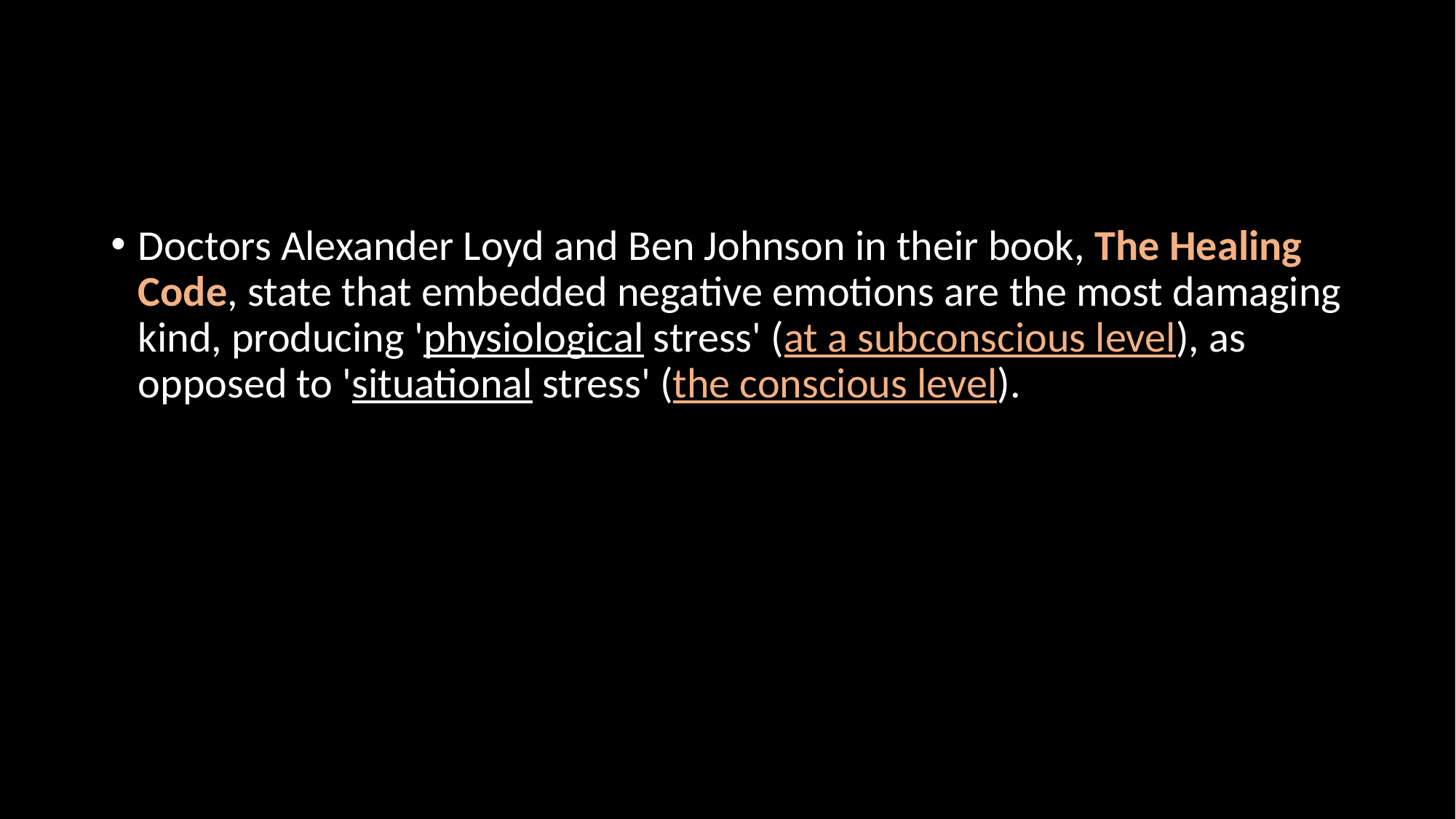

Doctors Alexander Loyd and Ben Johnson in their book, The Healing Code, state that embedded negative emotions are the most damaging kind, producing 'physiological stress' (at a subconscious level), as opposed to 'situational stress' (the conscious level).